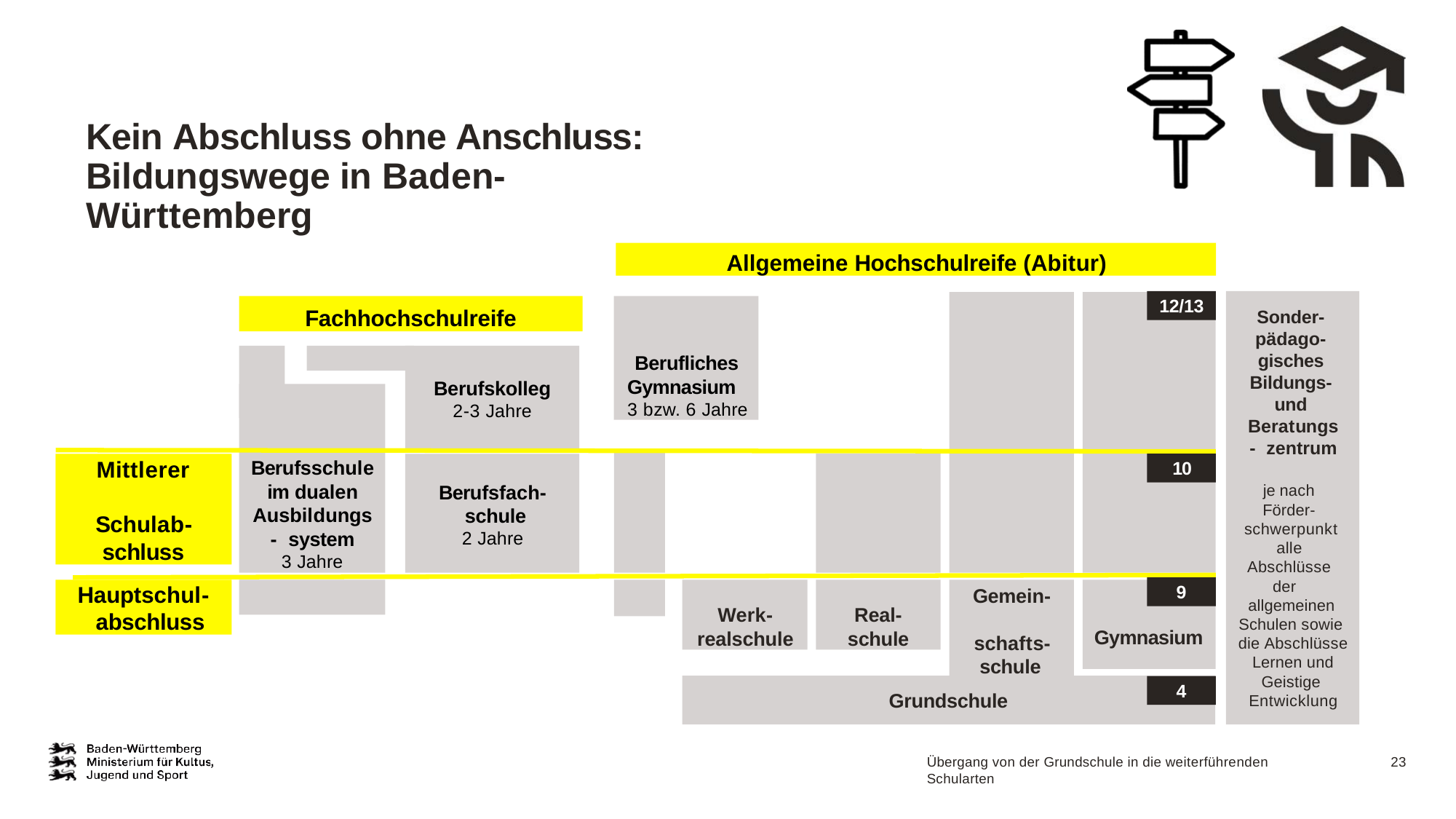

# Kein Abschluss ohne Anschluss:  Bildungswege in Baden-Württemberg
Allgemeine Hochschulreife (Abitur)

12/13
Fachhochschulreife

Berufliches  Gymnasium  3 bzw. 6 Jahre
Sonder-  pädago-  gisches  Bildungs-  und  Beratungs-  zentrum

Berufskolleg
2-3 Jahre

Mittlerer  Schulab-  schluss
Berufsschule  im dualen  Ausbildungs-  system
3 Jahre
10
Berufsfach-  schule
2 Jahre
je nach  Förder-  schwerpunkt  alle   Abschlüsse  der    allgemeinen
Schulen sowie  die Abschlüsse  Lernen und  Geistige  Entwicklung

9
Hauptschul-  abschluss

Werk-
realschule

Real-
schule
Gemein-  schafts-  schule

Gymnasium

4
Grundschule
Übergang von der Grundschule in die weiterführenden Schularten
23